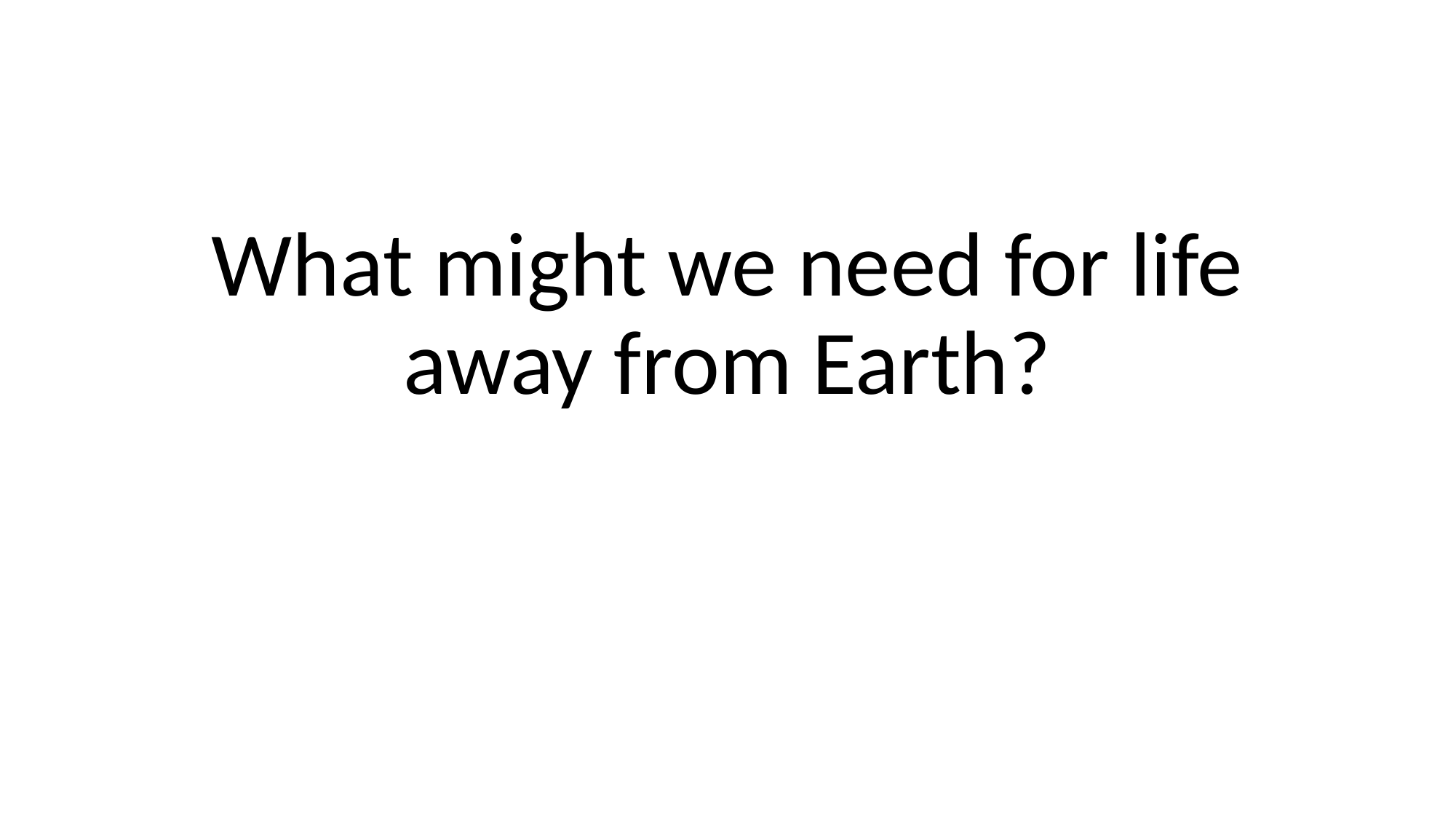

# What might we need for life away from Earth?